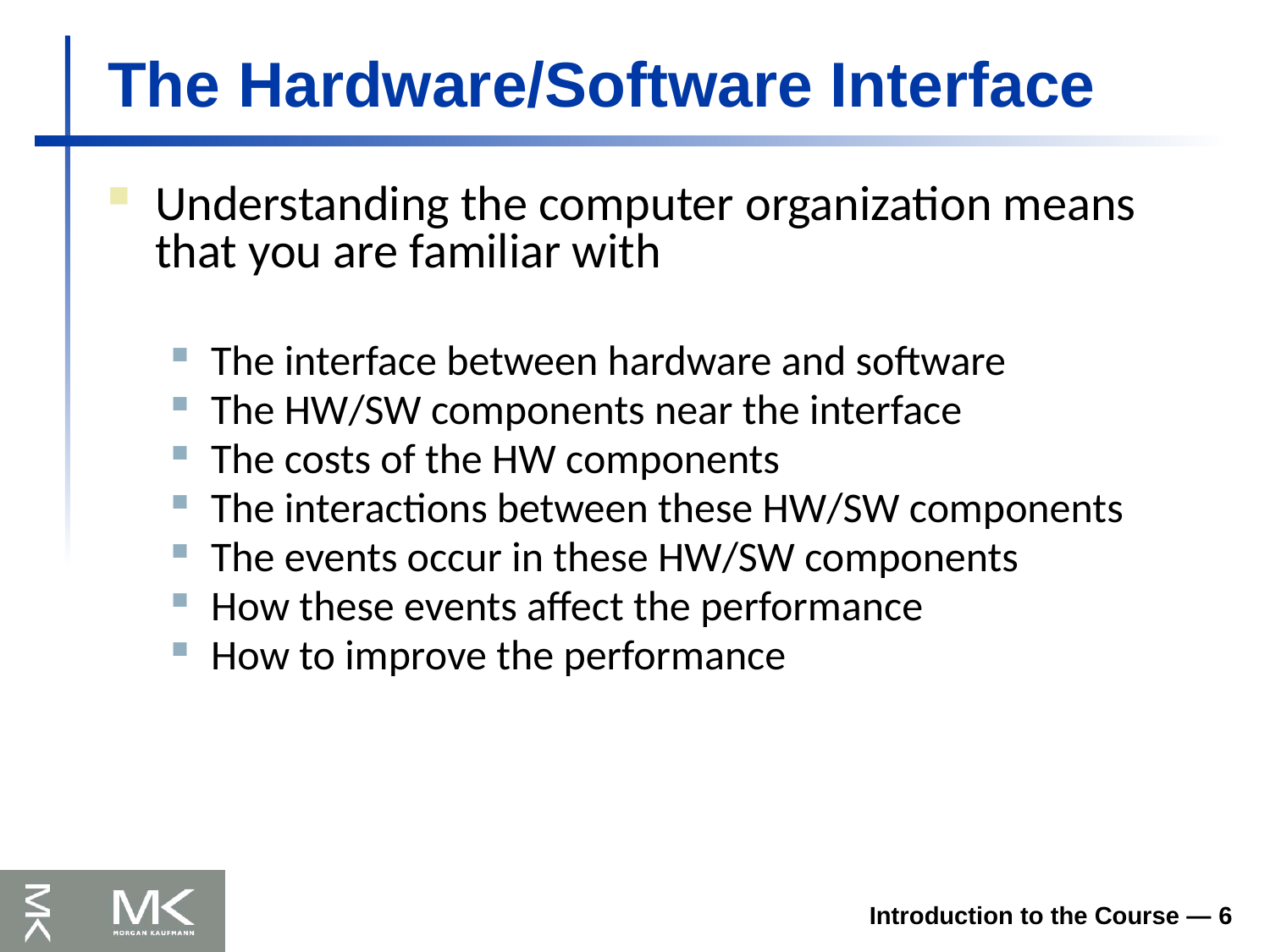

# The Hardware/Software Interface
Understanding the computer organization means that you are familiar with

The interface between hardware and software
The HW/SW components near the interface
The costs of the HW components
The interactions between these HW/SW components
The events occur in these HW/SW components
How these events affect the performance
How to improve the performance

Introduction to the Course — 6